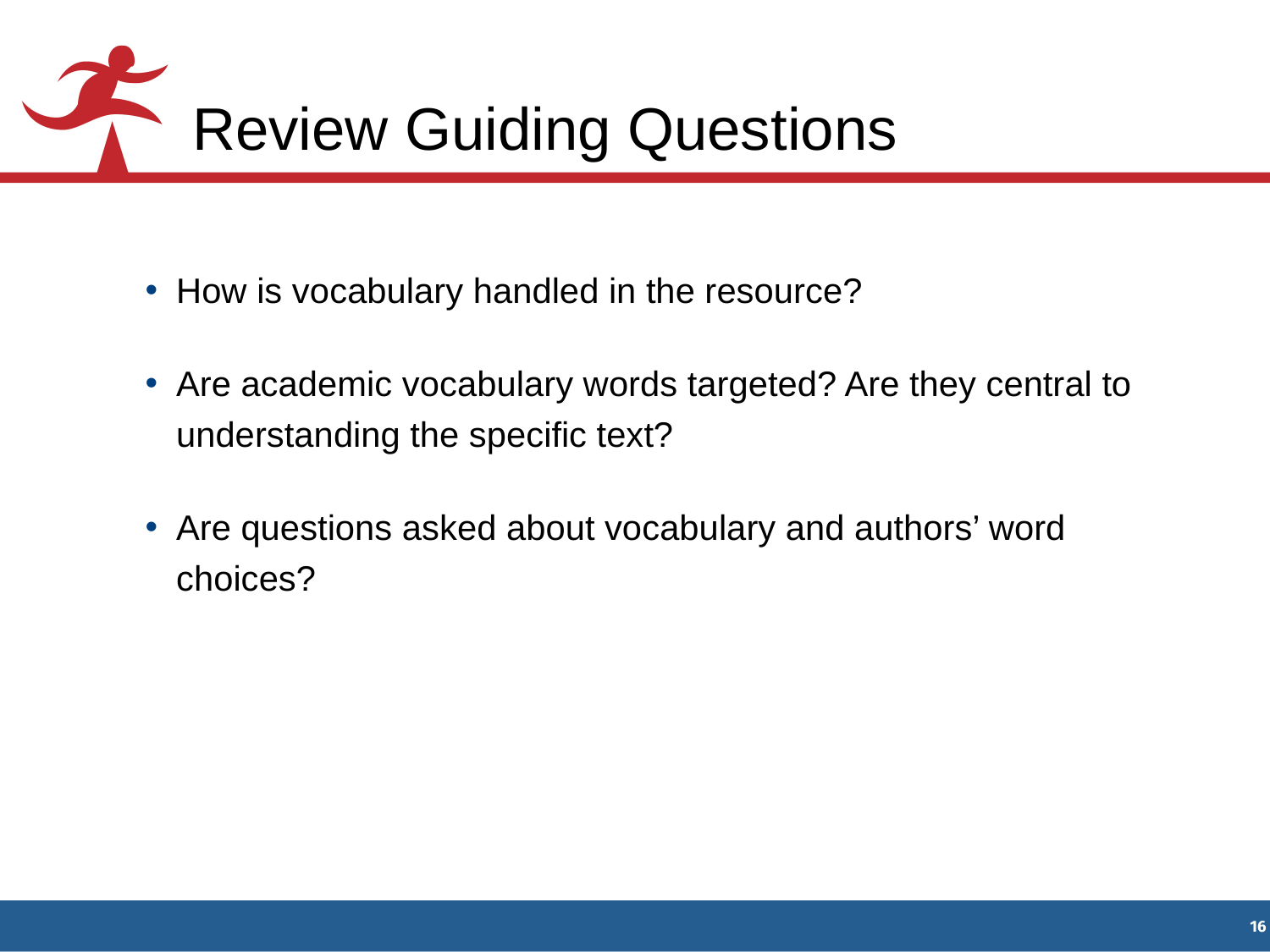

# Review Guiding Questions
How is vocabulary handled in the resource?
Are academic vocabulary words targeted? Are they central to understanding the specific text?
Are questions asked about vocabulary and authors’ word choices?